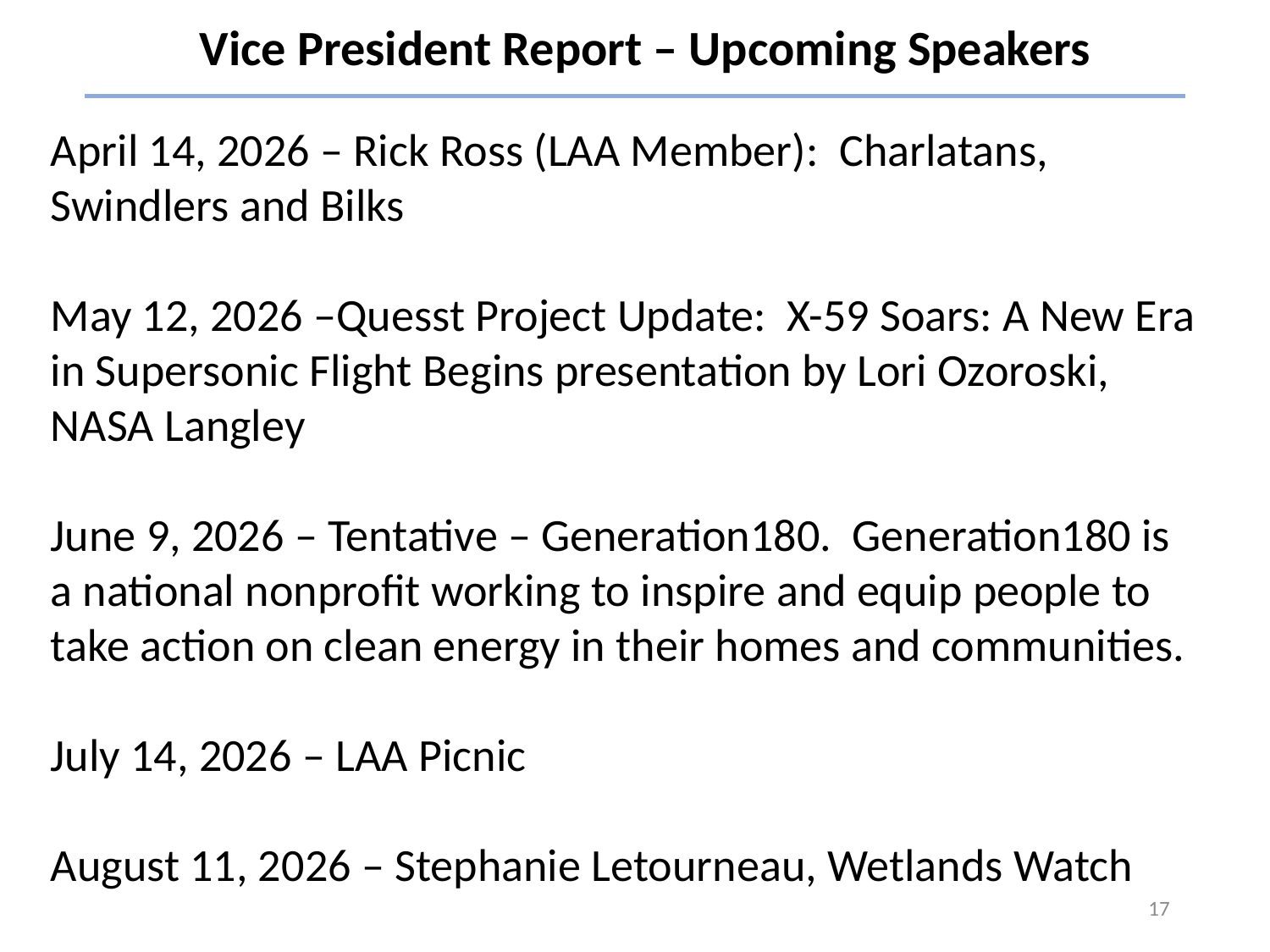

Vice President Report – Upcoming Speakers
April 14, 2026 – Rick Ross (LAA Member):  Charlatans, Swindlers and Bilks

May 12, 2026 –Quesst Project Update:  X-59 Soars: A New Era in Supersonic Flight Begins presentation by Lori Ozoroski, NASA Langley

June 9, 2026 – Tentative – Generation180.  Generation180 is a national nonprofit working to inspire and equip people to take action on clean energy in their homes and communities.

July 14, 2026 – LAA Picnic

August 11, 2026 – Stephanie Letourneau, Wetlands Watch
17